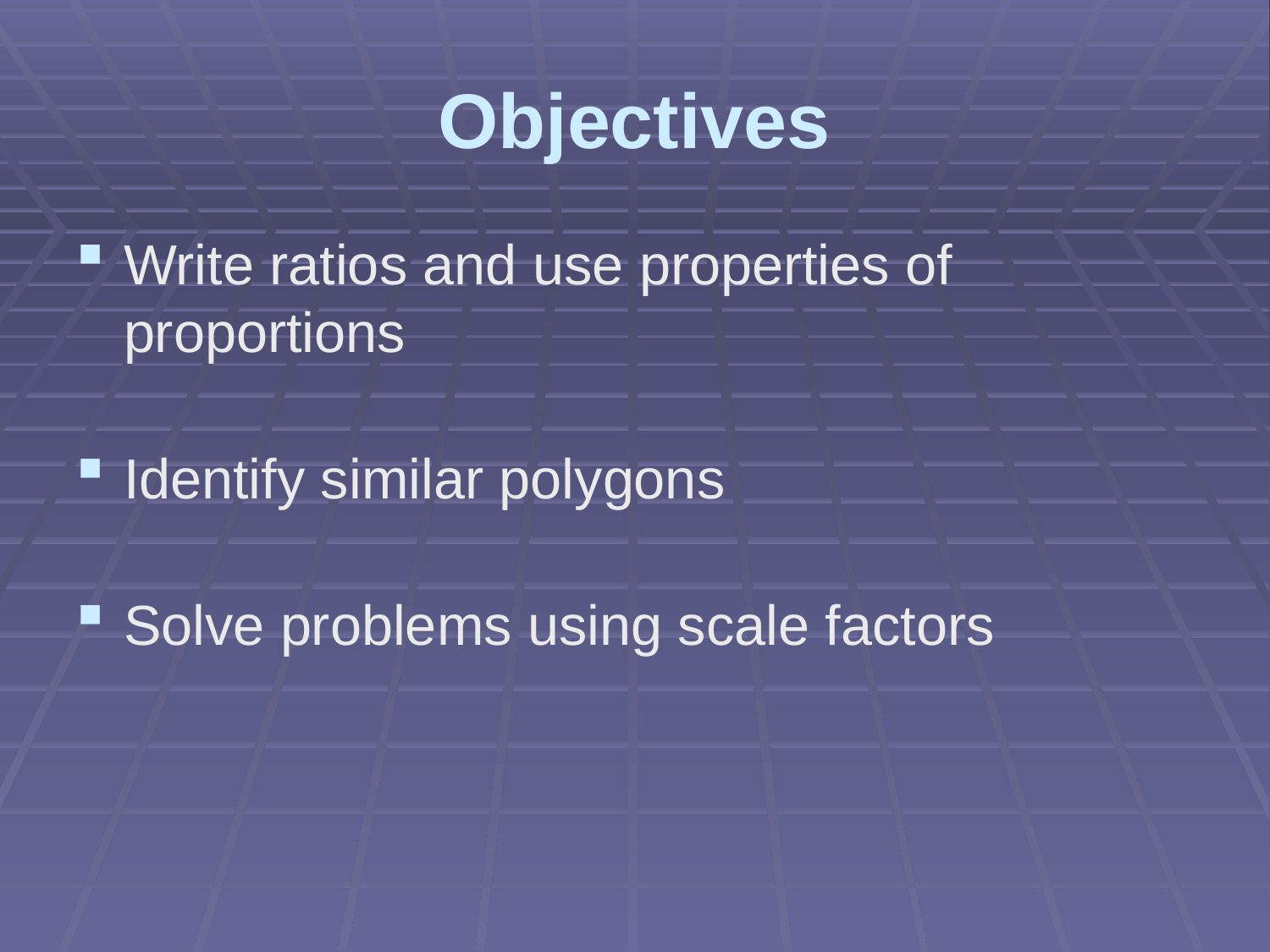

# Objectives
Write ratios and use properties of proportions
Identify similar polygons
Solve problems using scale factors